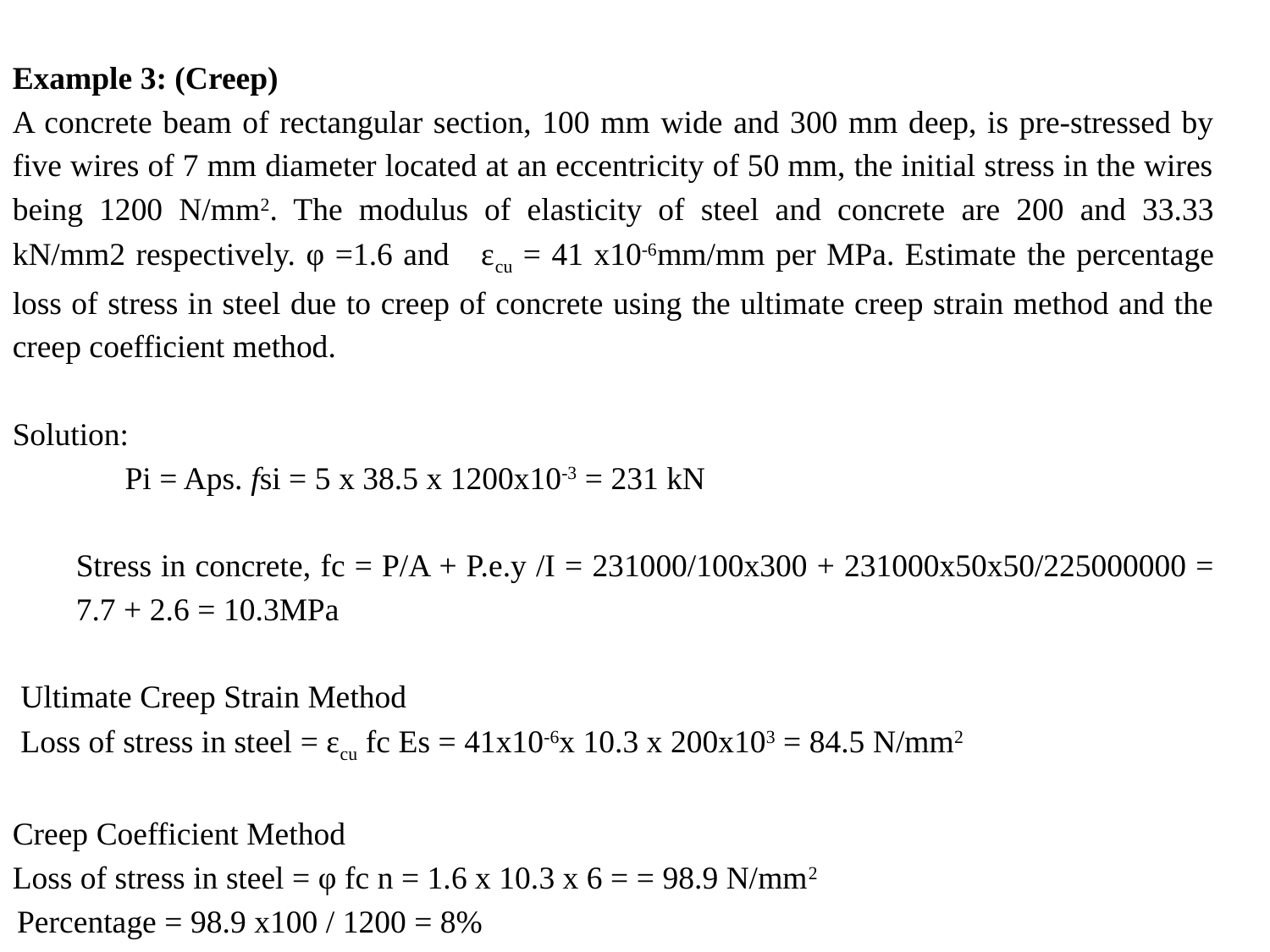

Example 3: (Creep)
A concrete beam of rectangular section, 100 mm wide and 300 mm deep, is pre-stressed by five wires of 7 mm diameter located at an eccentricity of 50 mm, the initial stress in the wires being 1200 N/mm2. The modulus of elasticity of steel and concrete are 200 and 33.33 kN/mm2 respectively. φ =1.6 and   εcu = 41 x10-6mm/mm per MPa. Estimate the percentage loss of stress in steel due to creep of concrete using the ultimate creep strain method and the creep coefficient method.

Solution:
              Pi = Aps. fsi = 5 x 38.5 x 1200x10-3 = 231 kN

Stress in concrete, fc = P/A + P.e.y /I = 231000/100x300 + 231000x50x50/225000000 = 7.7 + 2.6 = 10.3MPa

 Ultimate Creep Strain Method
 Loss of stress in steel = εcu fc Es = 41x10-6x 10.3 x 200x103 = 84.5 N/mm2

Creep Coefficient Method
Loss of stress in steel = φ fc n = 1.6 x 10.3 x 6 = = 98.9 N/mm2
 Percentage = 98.9 x100 / 1200 = 8%